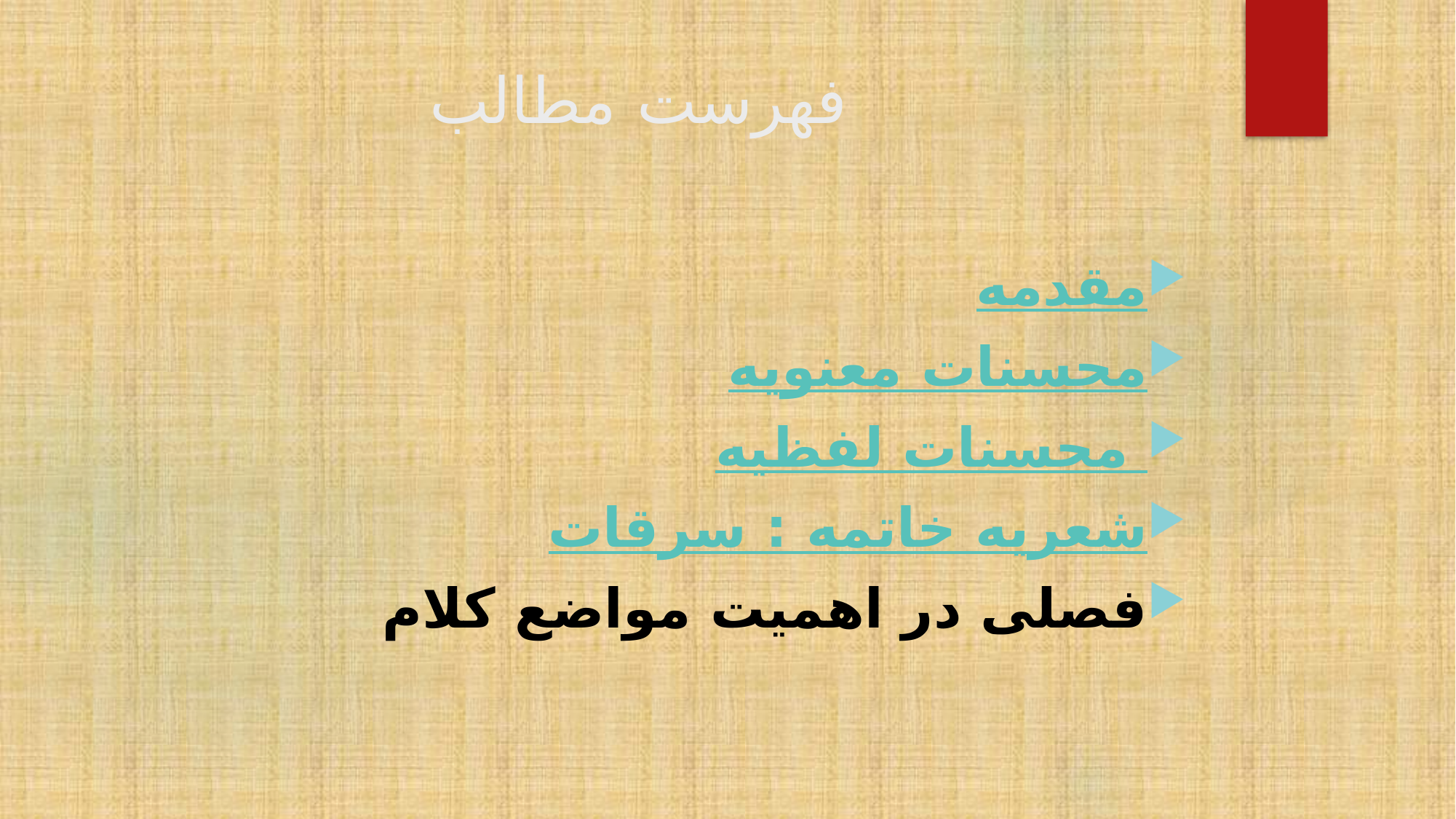

# فهرست مطالب
مقدمه
محسنات معنویه
محسنات لفظیه
خاتمه : سرقات شعریه
فصلی در اهمیت مواضع کلام